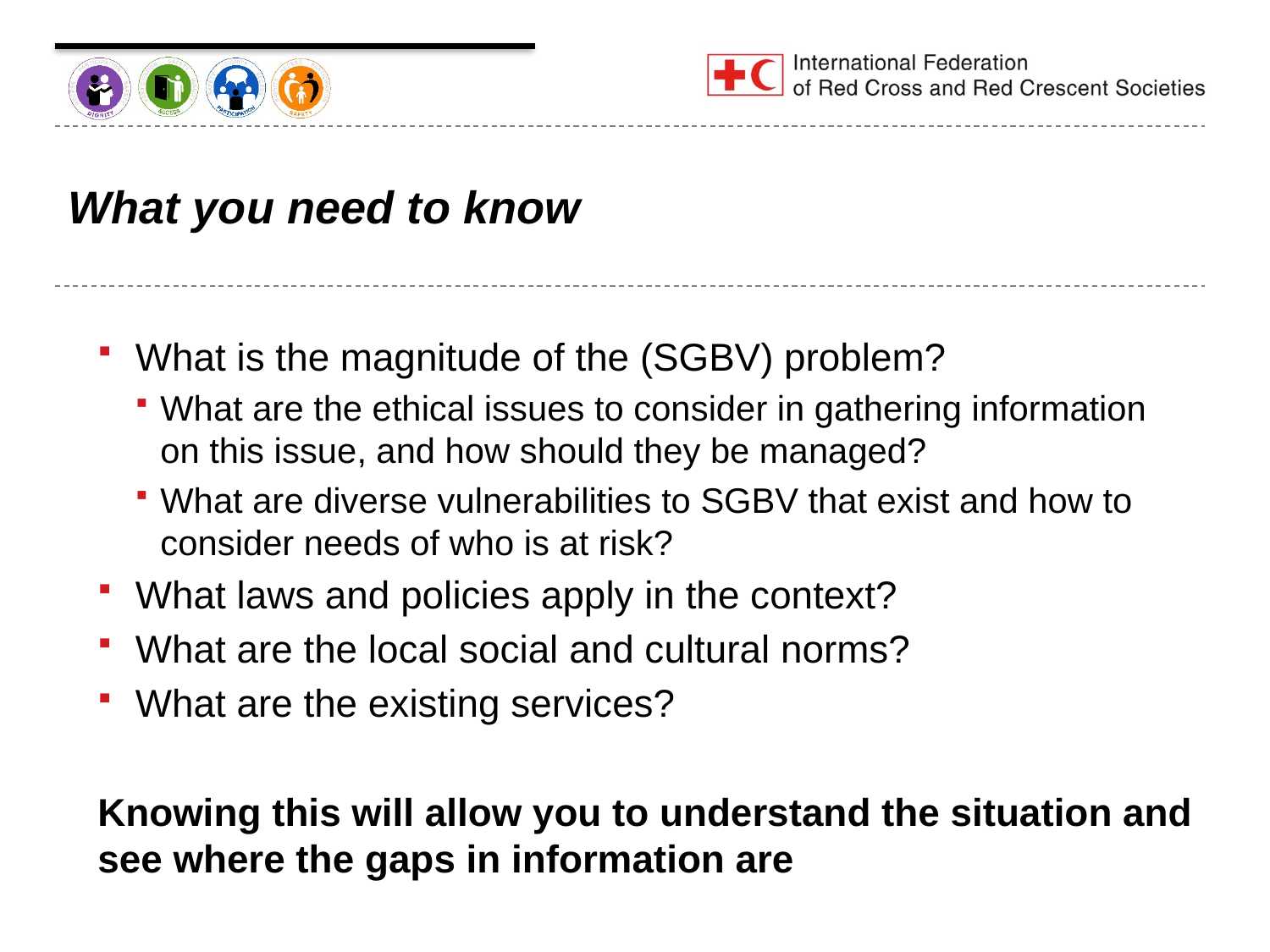

# What you need to know
What is the magnitude of the (SGBV) problem?
What are the ethical issues to consider in gathering information on this issue, and how should they be managed?
What are diverse vulnerabilities to SGBV that exist and how to consider needs of who is at risk?
What laws and policies apply in the context?
What are the local social and cultural norms?
What are the existing services?

Knowing this will allow you to understand the situation and see where the gaps in information are